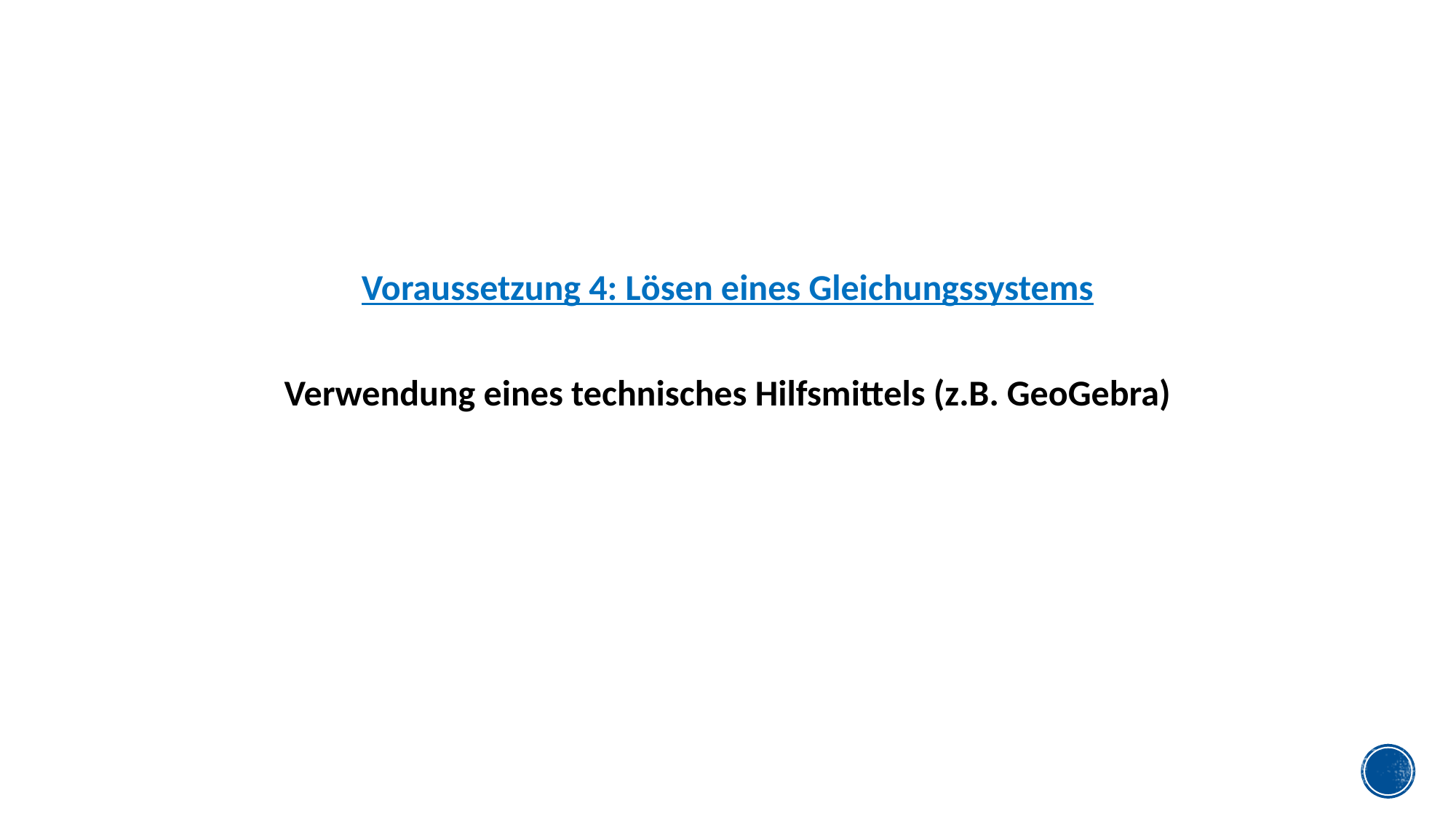

Voraussetzung 4: Lösen eines Gleichungssystems
Verwendung eines technisches Hilfsmittels (z.B. GeoGebra)